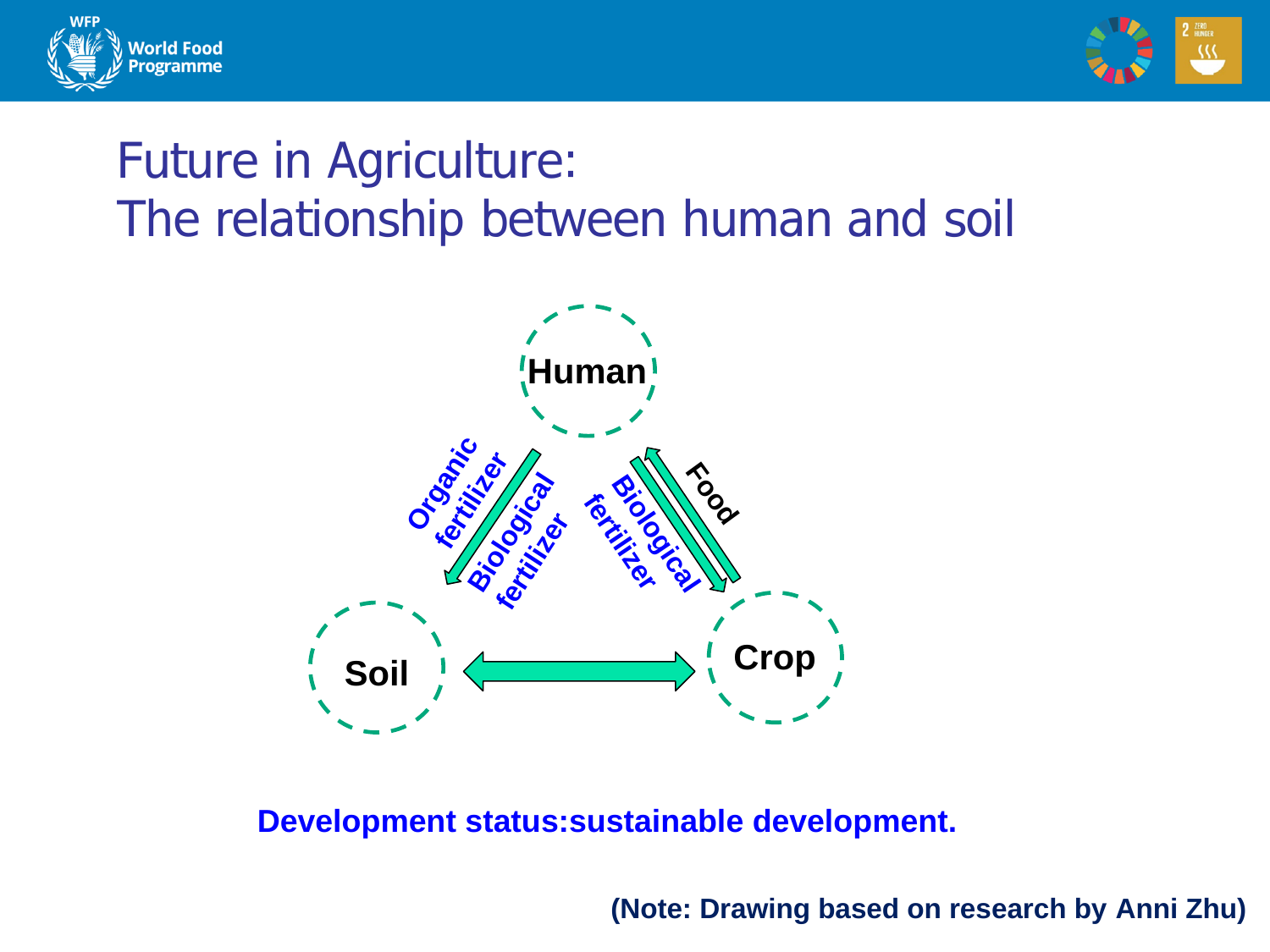

# Future in Agriculture: The relationship between human and soil

Human

Crop
Soil

Organic
fertilizer
Food

Biological fertilizer
Biological fertilizer

Development status:sustainable development.
(Note: Drawing based on research by Anni Zhu)